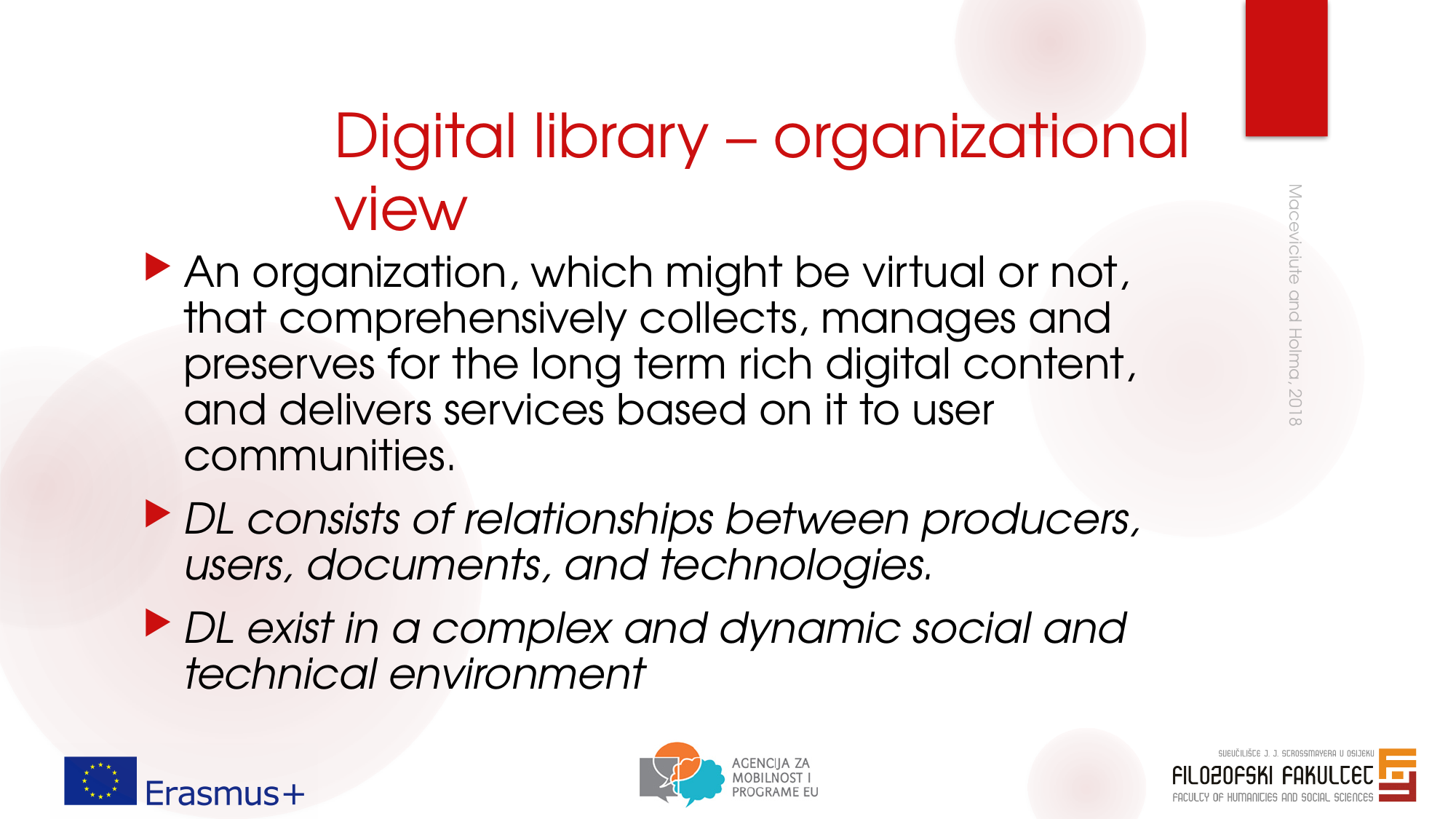

# Digital library – organizational view
An organization, which might be virtual or not, that comprehensively collects, manages and preserves for the long term rich digital content, and delivers services based on it to user communities.
DL consists of relationships between producers, users, documents, and technologies.
DL exist in a complex and dynamic social and technical environment

Maceviciute and Holma, 2018